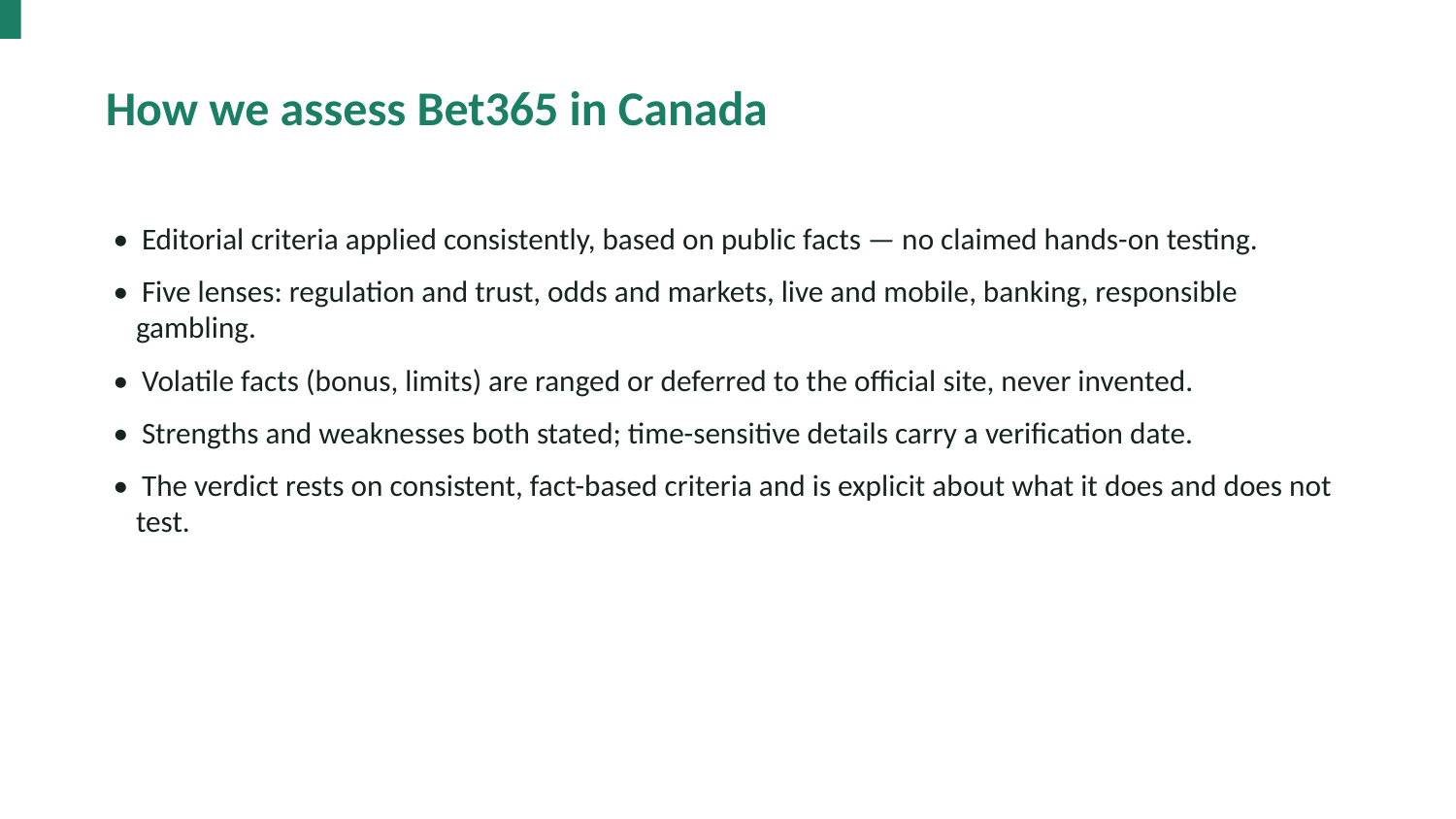

How we assess Bet365 in Canada
•  Editorial criteria applied consistently, based on public facts — no claimed hands-on testing.
•  Five lenses: regulation and trust, odds and markets, live and mobile, banking, responsible gambling.
•  Volatile facts (bonus, limits) are ranged or deferred to the official site, never invented.
•  Strengths and weaknesses both stated; time-sensitive details carry a verification date.
•  The verdict rests on consistent, fact-based criteria and is explicit about what it does and does not test.